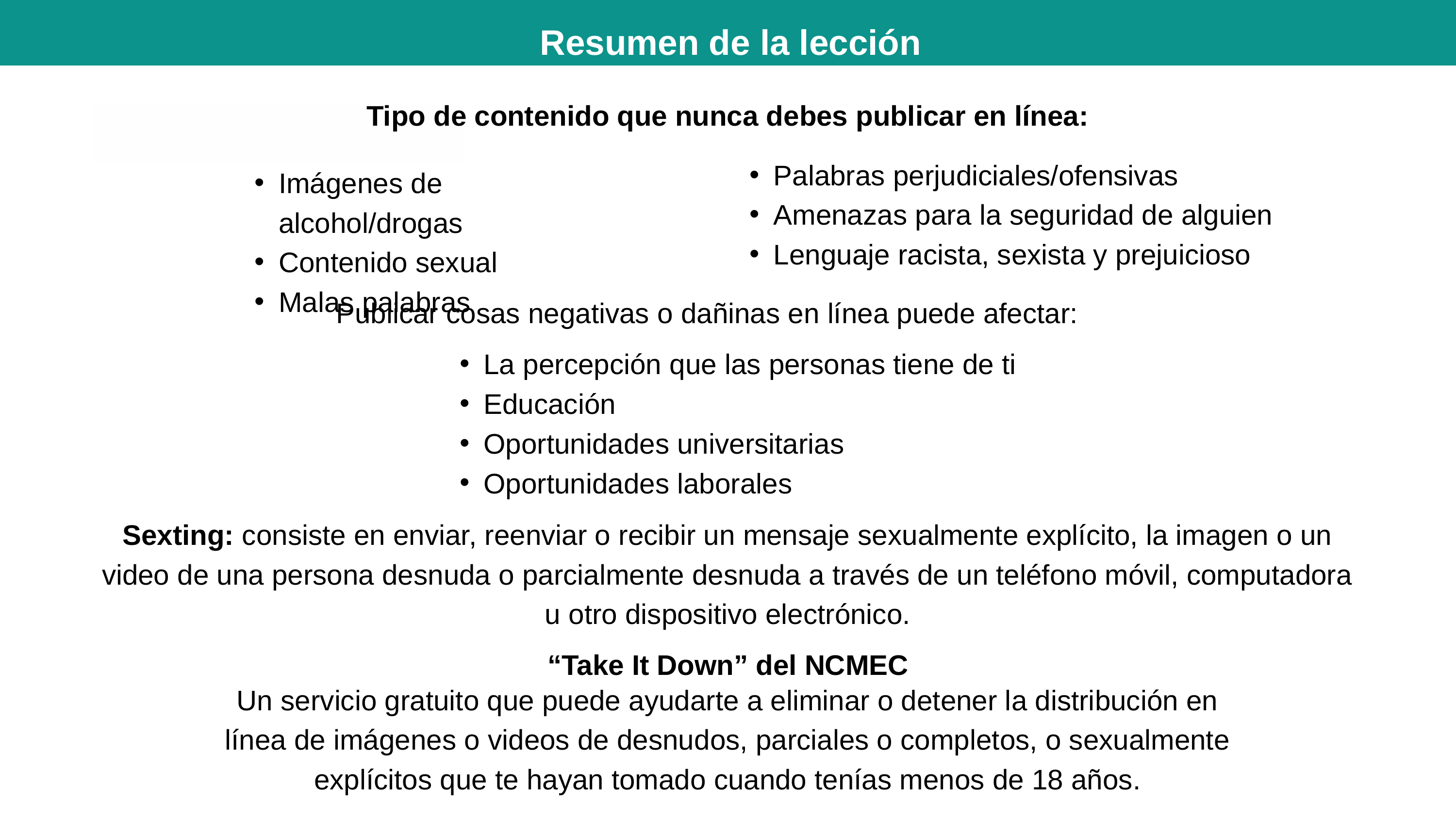

Resumen de la lección
Tipo de contenido que nunca debes publicar en línea:

Palabras perjudiciales/ofensivas
Amenazas para la seguridad de alguien
Lenguaje racista, sexista y prejuicioso
Imágenes de alcohol/drogas
Contenido sexual
Malas palabras
Publicar cosas negativas o dañinas en línea puede afectar:
La percepción que las personas tiene de ti
Educación
Oportunidades universitarias
Oportunidades laborales
Sexting: consiste en enviar, reenviar o recibir un mensaje sexualmente explícito, la imagen o un video de una persona desnuda o parcialmente desnuda a través de un teléfono móvil, computadora u otro dispositivo electrónico.
“Take It Down” del NCMEC
Un servicio gratuito que puede ayudarte a eliminar o detener la distribución en línea de imágenes o videos de desnudos, parciales o completos, o sexualmente explícitos que te hayan tomado cuando tenías menos de 18 años.